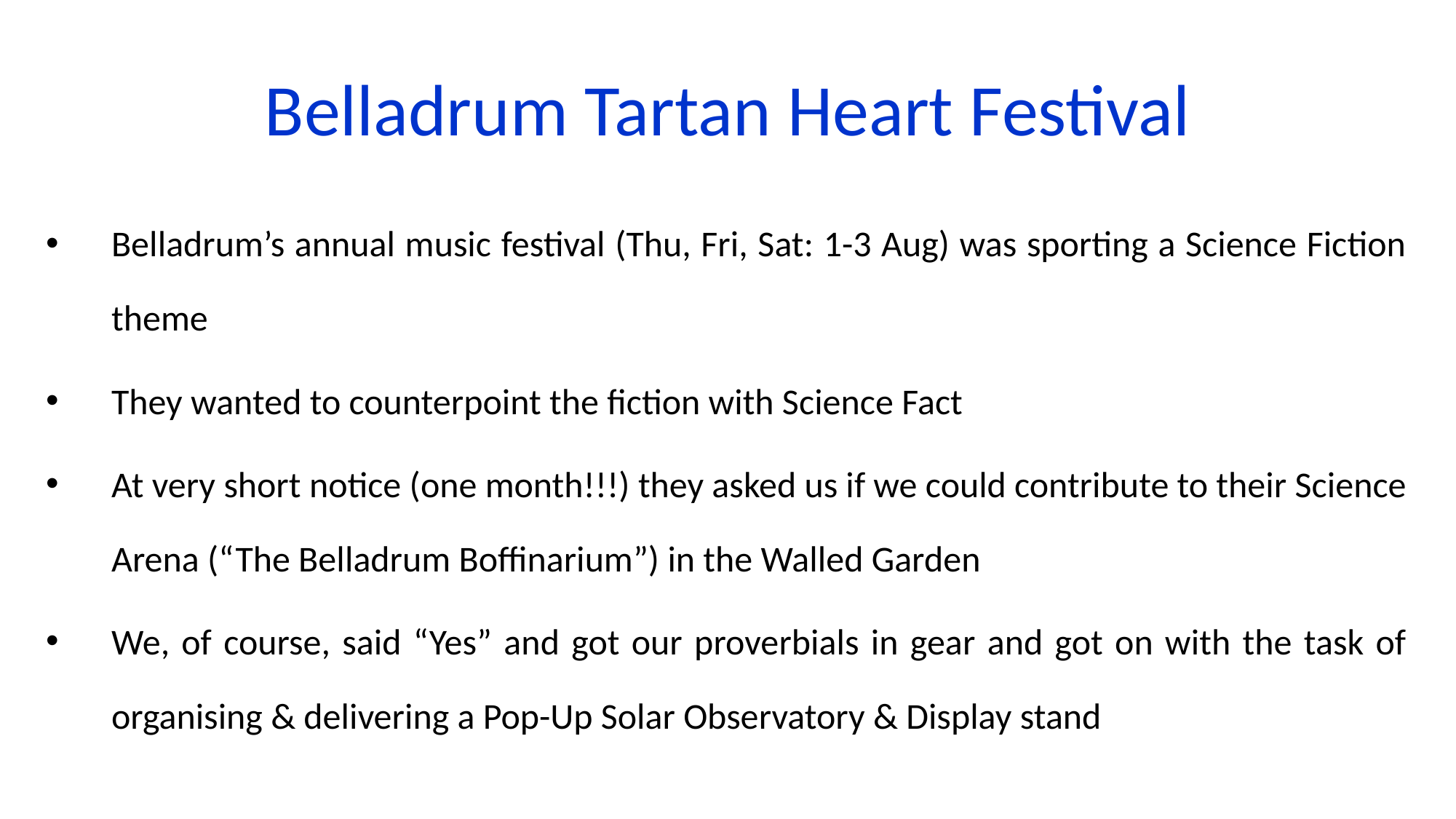

# Belladrum Tartan Heart Festival
Belladrum’s annual music festival (Thu, Fri, Sat: 1-3 Aug) was sporting a Science Fiction theme
They wanted to counterpoint the fiction with Science Fact
At very short notice (one month!!!) they asked us if we could contribute to their Science Arena (“The Belladrum Boffinarium”) in the Walled Garden
We, of course, said “Yes” and got our proverbials in gear and got on with the task of organising & delivering a Pop-Up Solar Observatory & Display stand